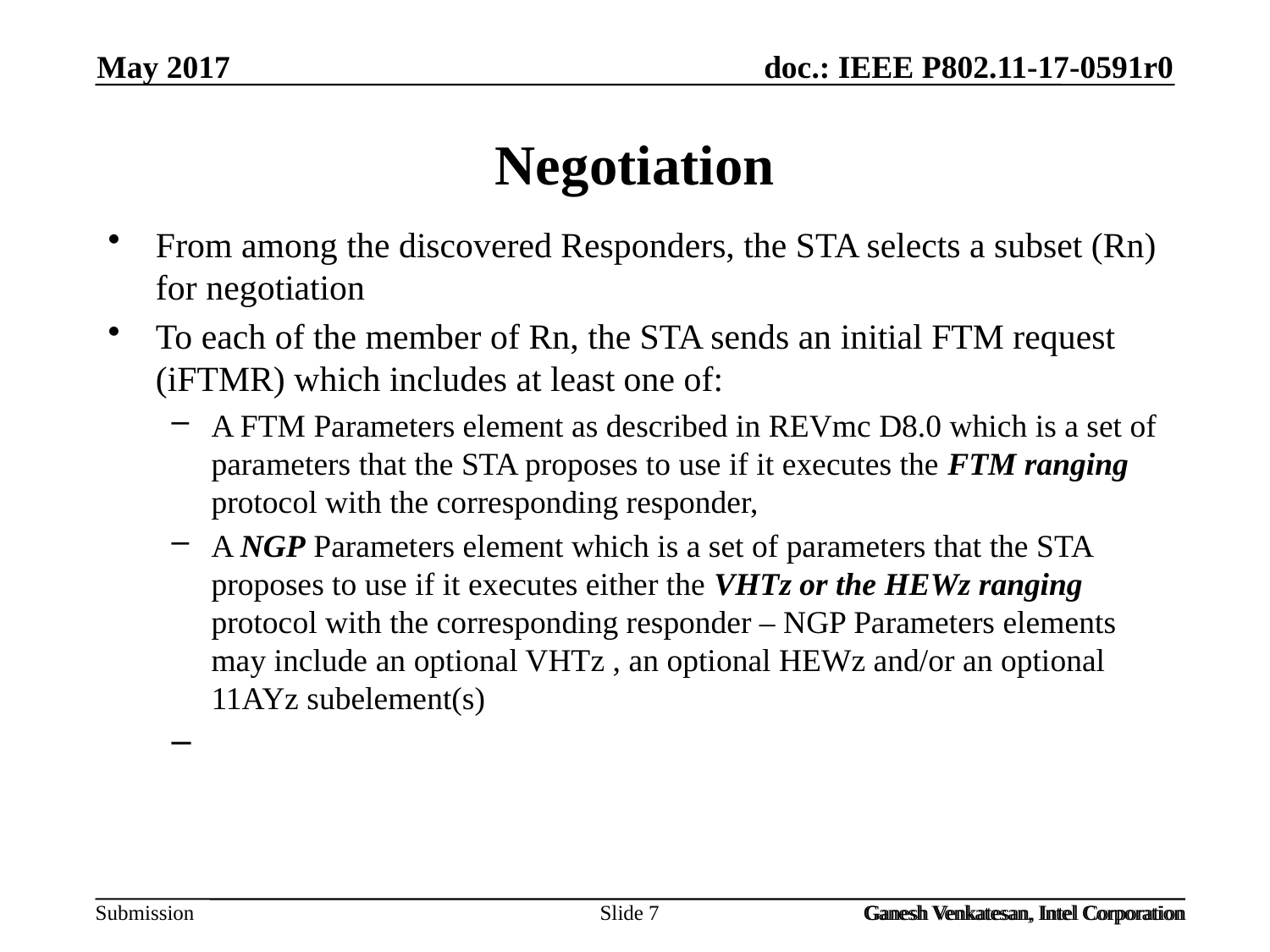

May 2017
# Negotiation
From among the discovered Responders, the STA selects a subset (Rn) for negotiation
To each of the member of Rn, the STA sends an initial FTM request (iFTMR) which includes at least one of:
A FTM Parameters element as described in REVmc D8.0 which is a set of parameters that the STA proposes to use if it executes the FTM ranging protocol with the corresponding responder,
A NGP Parameters element which is a set of parameters that the STA proposes to use if it executes either the VHTz or the HEWz ranging protocol with the corresponding responder – NGP Parameters elements may include an optional VHTz , an optional HEWz and/or an optional 11AYz subelement(s)

Slide 7
Ganesh Venkatesan, Intel Corporation